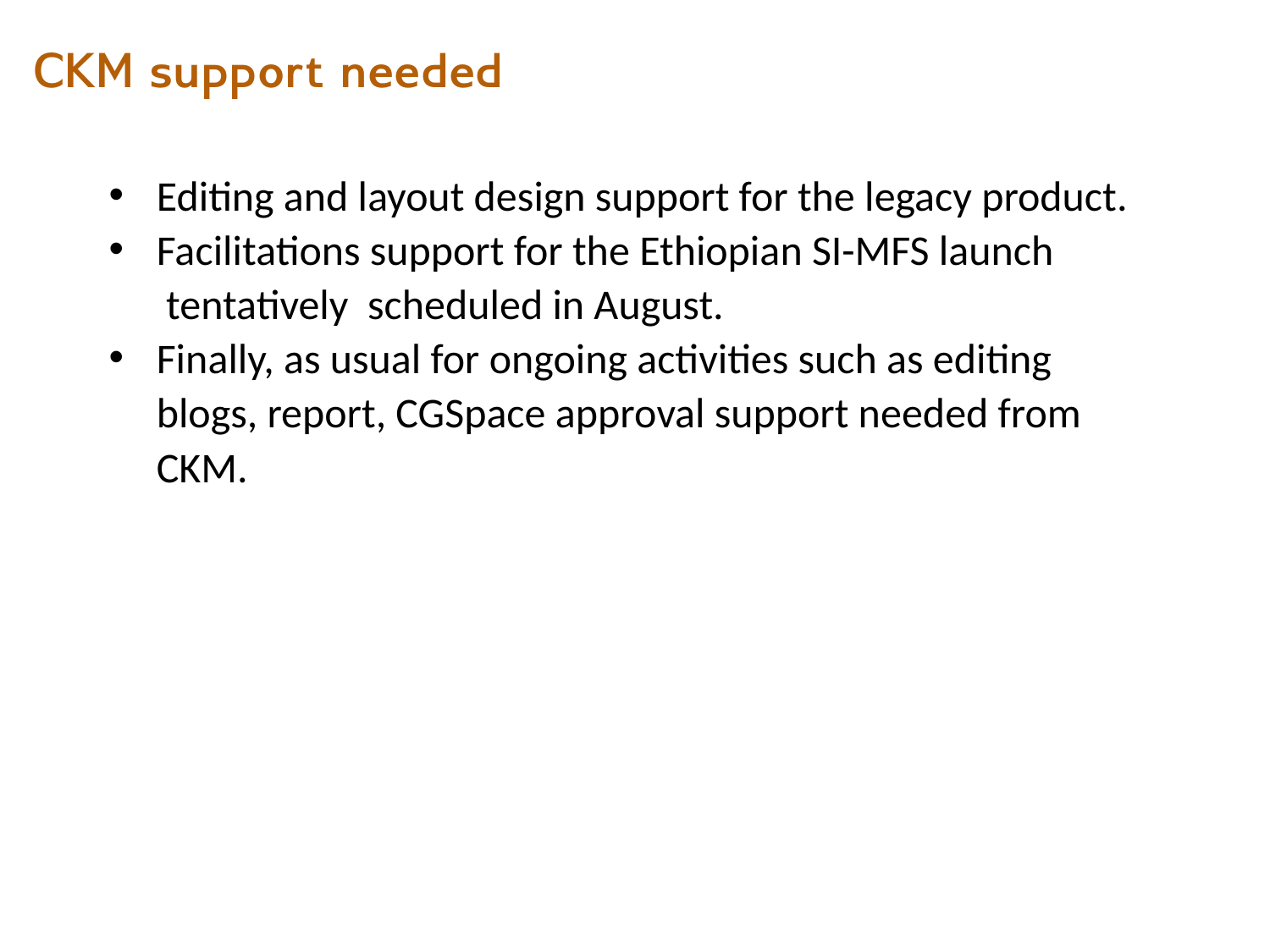

CKM support needed
Editing and layout design support for the legacy product.
Facilitations support for the Ethiopian SI-MFS launch
      tentatively  scheduled in August.
Finally, as usual for ongoing activities such as editing blogs, report, CGSpace approval support needed from CKM.